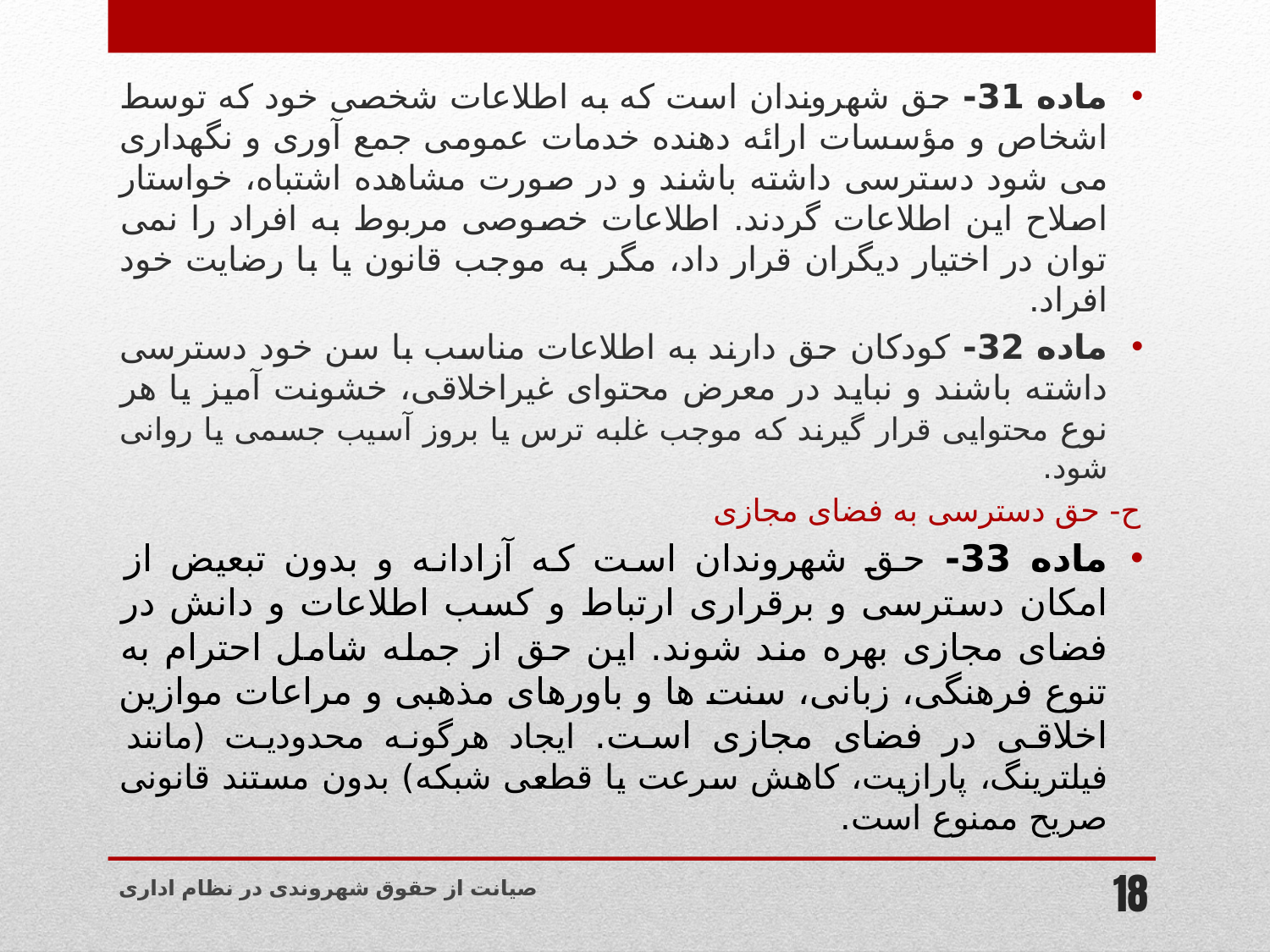

ماده 31- حق شهروندان است که به اطلاعات شخصی خود که توسط اشخاص و مؤسسات ارائه دهنده خدمات عمومی جمع آوری و نگهداری می شود دسترسی داشته باشند و در صورت مشاهده اشتباه، خواستار اصلاح این اطلاعات گردند. اطلاعات خصوصی مربوط به افراد را نمی توان در اختیار دیگران قرار داد، مگر به موجب قانون یا با رضایت خود افراد.
ماده 32- کودکان حق دارند به اطلاعات مناسب با سن خود دسترسی داشته باشند و نباید در معرض محتوای غیراخلاقی، خشونت آمیز یا هر نوع محتوایی قرار گیرند که موجب غلبه ترس یا بروز آسیب جسمی یا روانی شود.
ح- حق دسترسی به فضای مجازی
ماده 33- حق شهروندان است که آزادانه و بدون تبعیض از امکان دسترسی و برقراری ارتباط و کسب اطلاعات و دانش در فضای مجازی بهره مند شوند. این حق از جمله شامل احترام به تنوع فرهنگی، زبانی، سنت ها و باورهای مذهبی و مراعات موازین اخلاقی در فضای مجازی است. ایجاد هرگونه محدودیت (مانند فیلترینگ، پارازیت، کاهش سرعت یا قطعی شبکه) بدون مستند قانونی صریح ممنوع است.
صیانت از حقوق شهروندی در نظام اداری
18